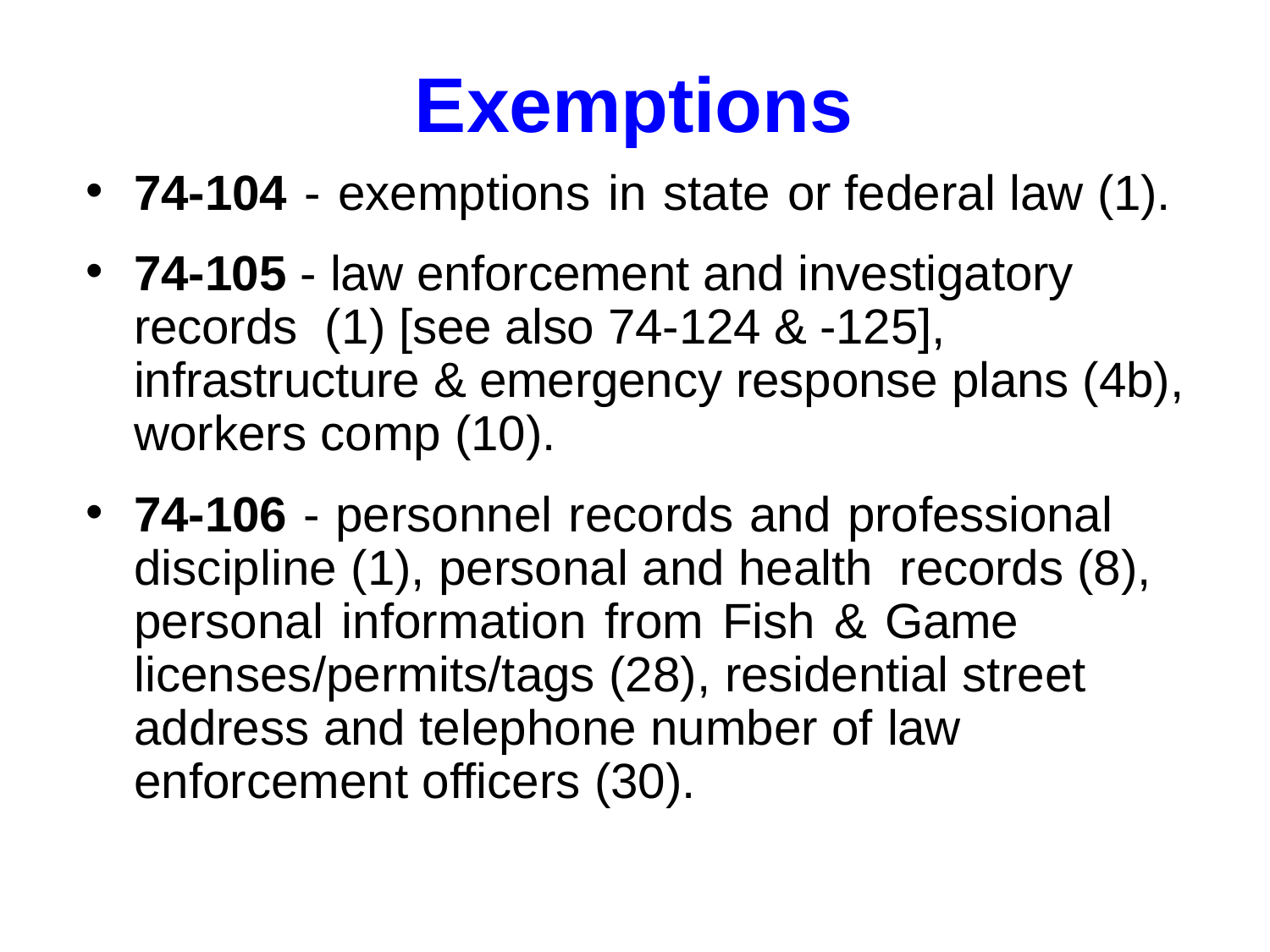

# Exemptions
74-104 - exemptions in state or federal law (1).
74-105 - law enforcement and investigatory records  (1) [see also 74-124 & -125], infrastructure & emergency response plans (4b), workers comp (10).
74-106 - personnel records and professional 	discipline (1), personal and health records (8), personal information from Fish & Game 	licenses/permits/tags (28), residential street address and telephone number of law 	enforcement officers (30).